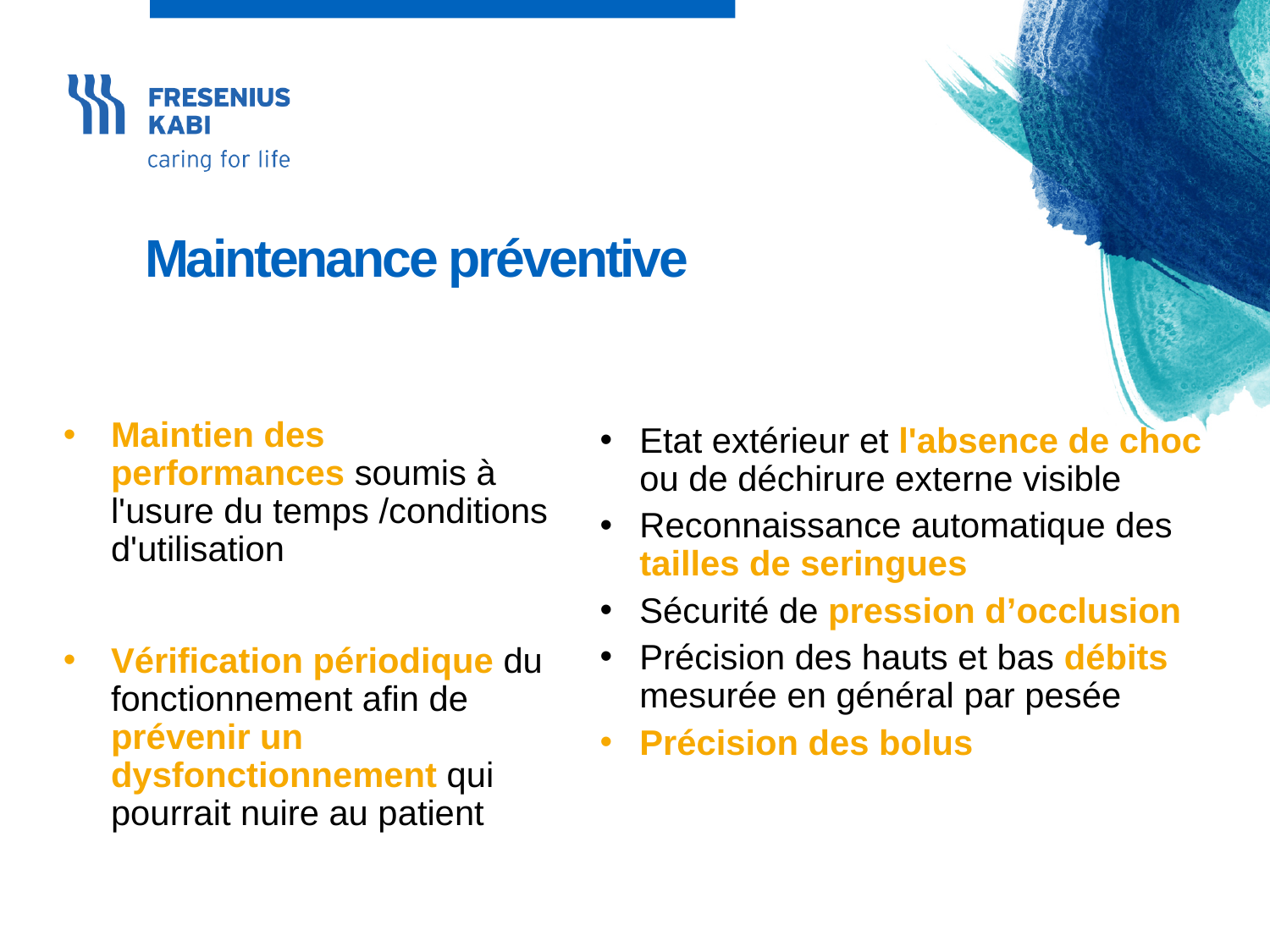

# Maintenance préventive

Maintien des performances soumis à l'usure du temps /conditions d'utilisation

Vérification périodique du fonctionnement afin de prévenir un dysfonctionnement qui pourrait nuire au patient

Etat extérieur et l'absence de choc ou de déchirure externe visible
Reconnaissance automatique des tailles de seringues
Sécurité de pression d’occlusion
Précision des hauts et bas débits mesurée en général par pesée
Précision des bolus